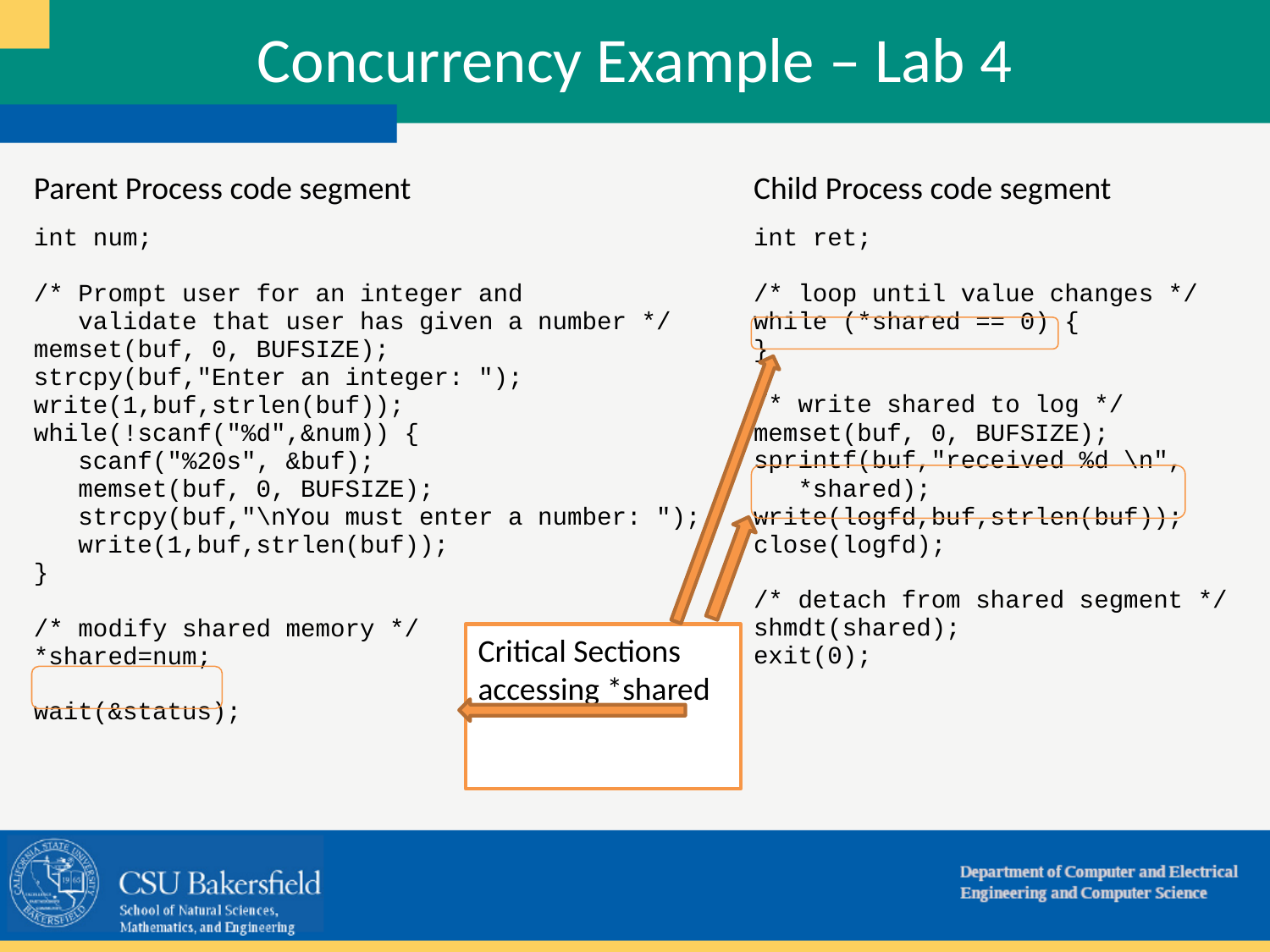

Concurrency Example – Lab 4
| Parent Process code segment | Child Process code segment |
| --- | --- |
| int num; /\* Prompt user for an integer and validate that user has given a number \*/ memset(buf, 0, BUFSIZE); strcpy(buf,"Enter an integer: "); write(1,buf,strlen(buf)); while(!scanf("%d",&num)) { scanf("%20s", &buf); memset(buf, 0, BUFSIZE); strcpy(buf,"\nYou must enter a number: "); write(1,buf,strlen(buf)); } /\* modify shared memory \*/ \*shared=num; wait(&status); | int ret; /\* loop until value changes \*/ while (\*shared == 0) { } /\* write shared to log \*/ memset(buf, 0, BUFSIZE); sprintf(buf,"received %d \n", \*shared); write(logfd,buf,strlen(buf)); close(logfd); /\* detach from shared segment \*/ shmdt(shared); exit(0); |

Critical Sections accessing *shared